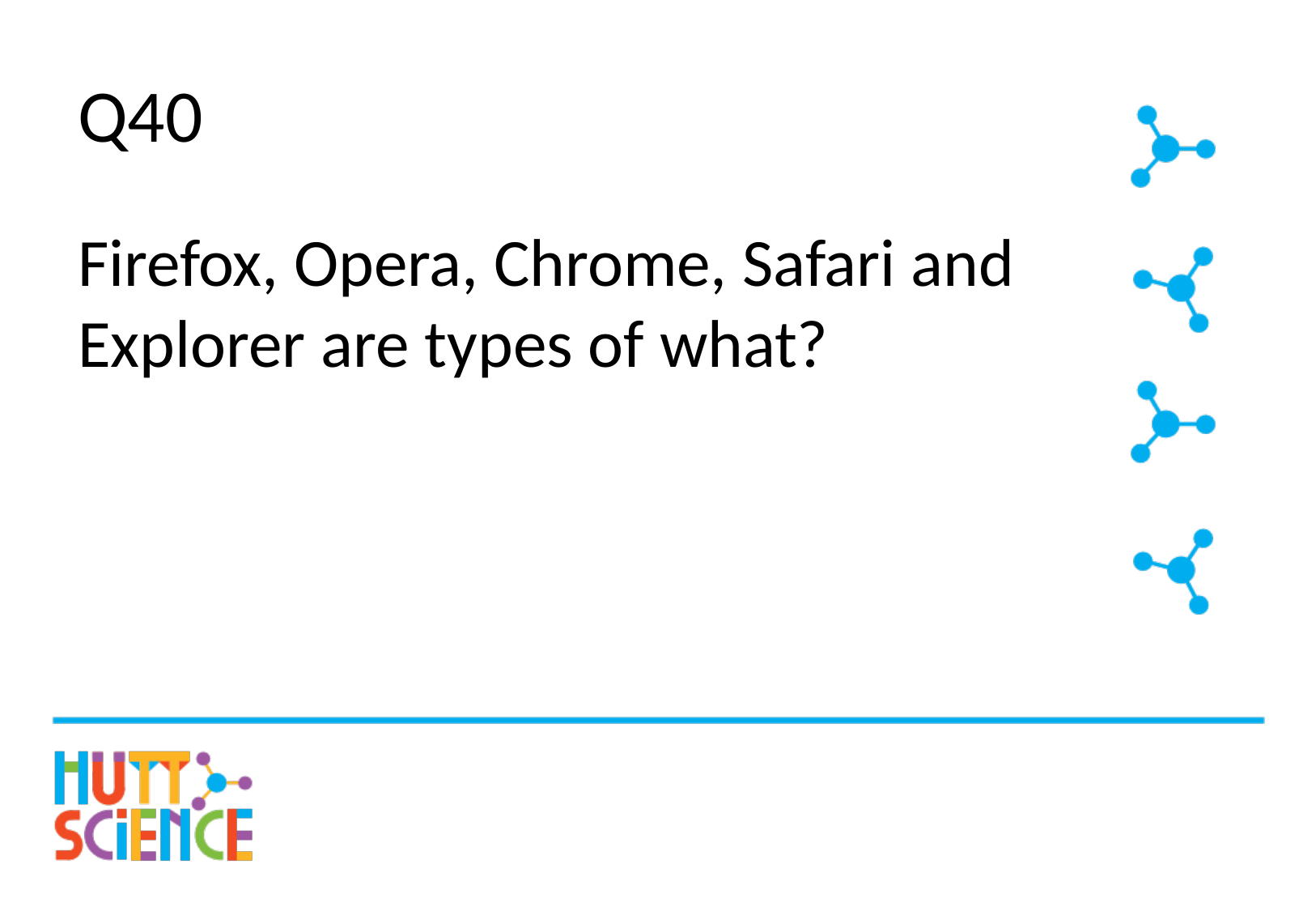

# Q40
Firefox, Opera, Chrome, Safari and Explorer are types of what?